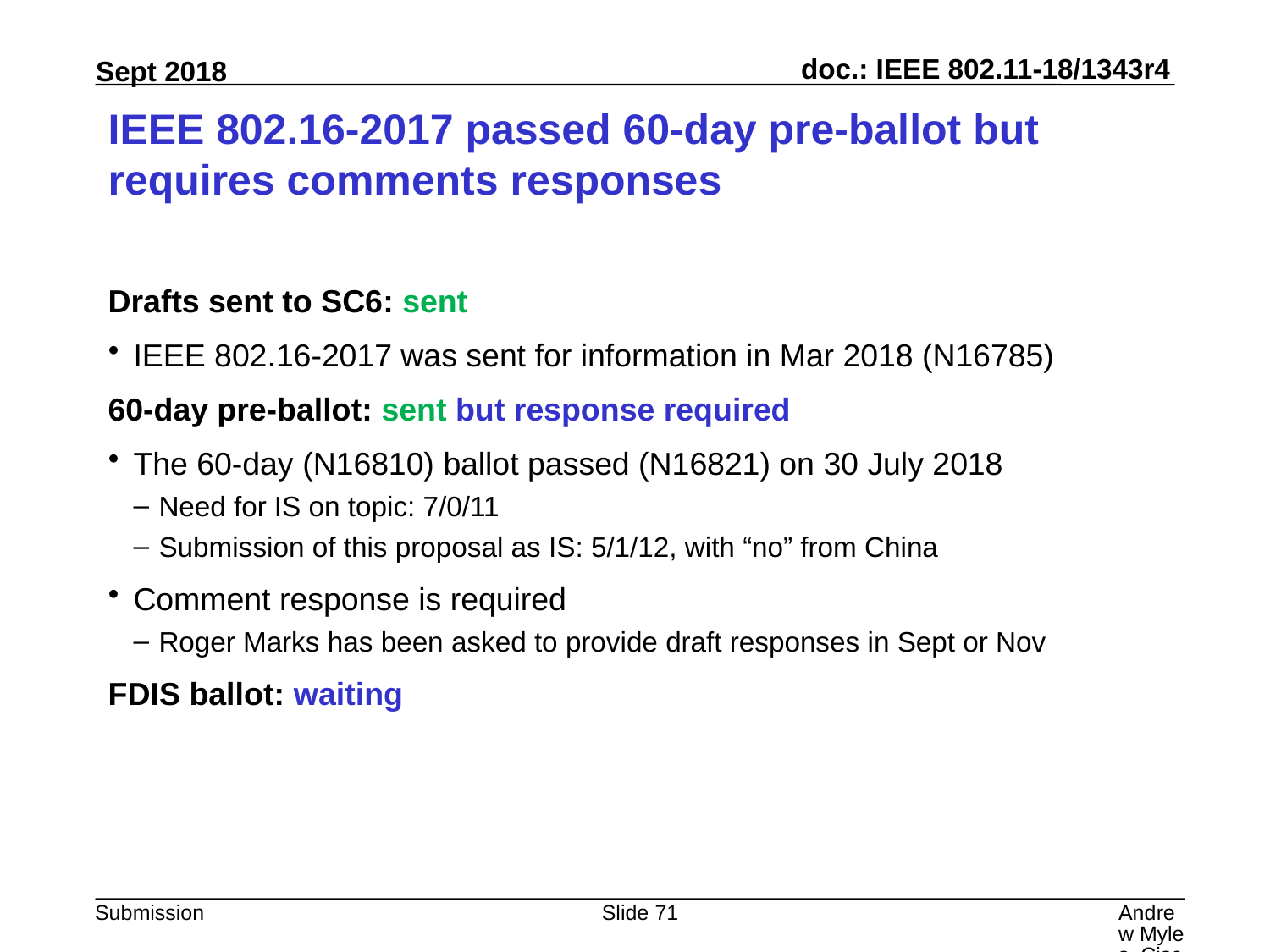

# IEEE 802.16-2017 passed 60-day pre-ballot but requires comments responses
Drafts sent to SC6: sent
IEEE 802.16-2017 was sent for information in Mar 2018 (N16785)
60-day pre-ballot: sent but response required
The 60-day (N16810) ballot passed (N16821) on 30 July 2018
Need for IS on topic: 7/0/11
Submission of this proposal as IS: 5/1/12, with “no” from China
Comment response is required
Roger Marks has been asked to provide draft responses in Sept or Nov
FDIS ballot: waiting

Slide 71
Andrew Myles, Cisco